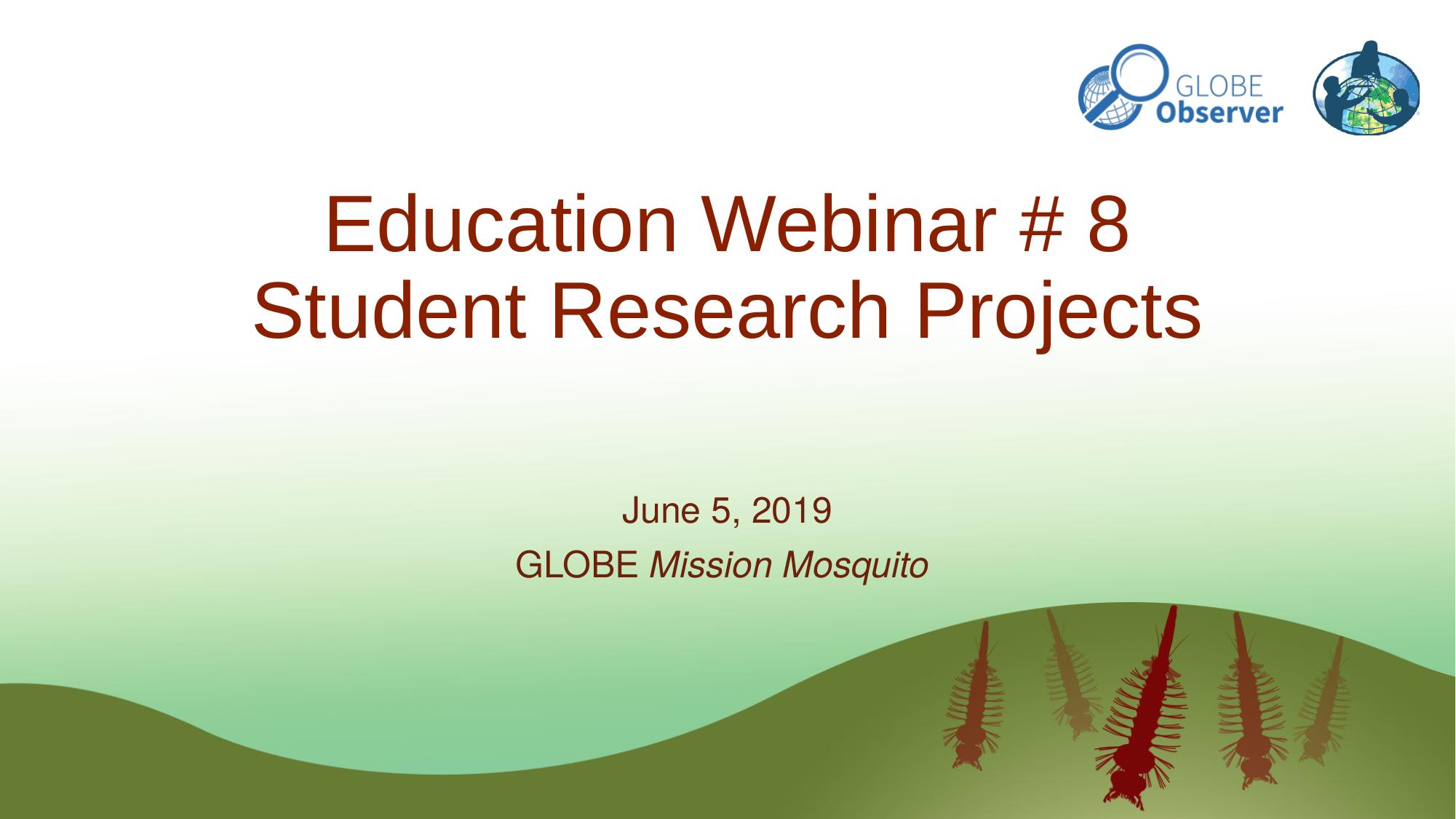

# Education Webinar # 8 Student Research Projects
June 5, 2019
GLOBE Mission Mosquito